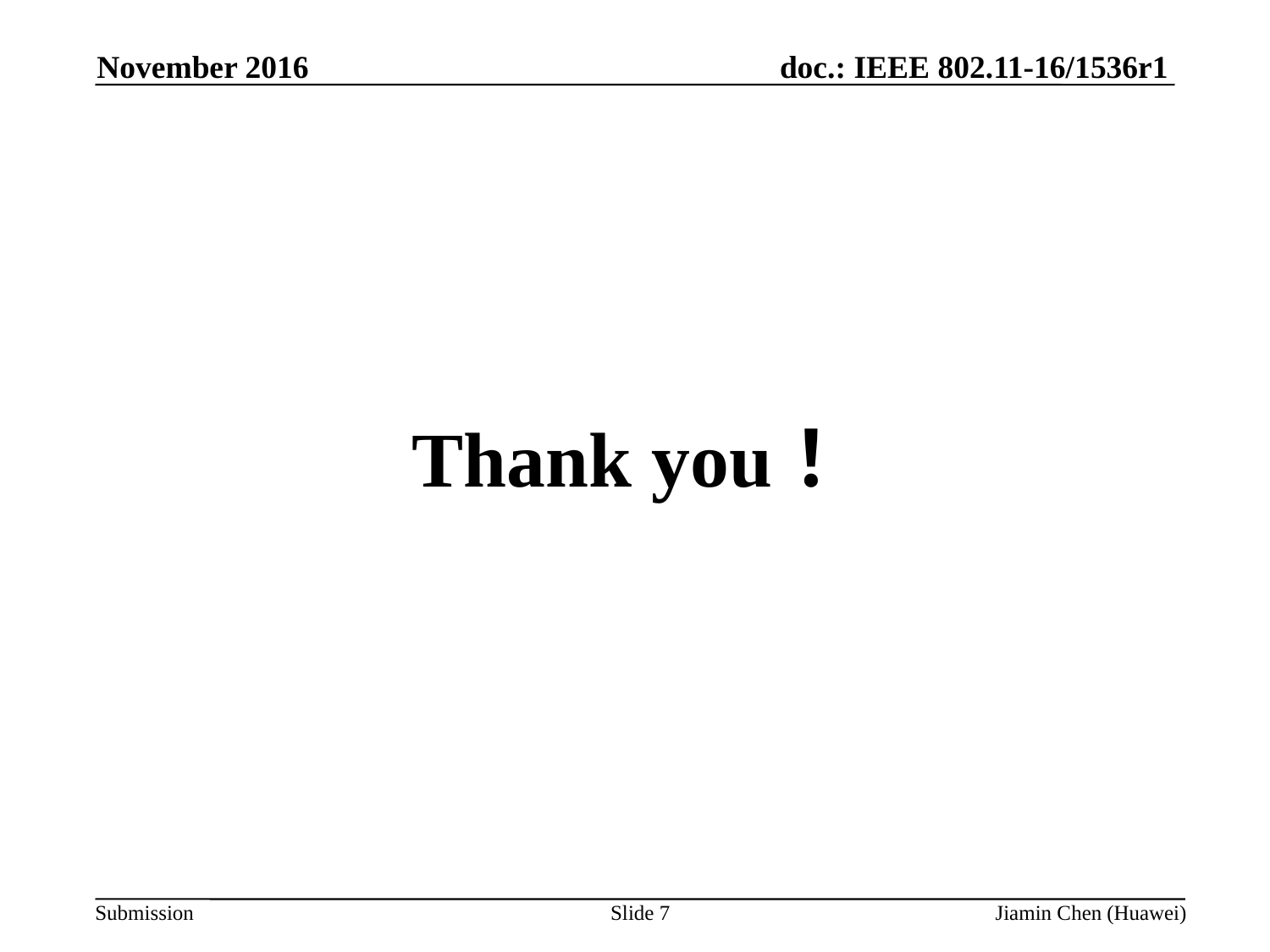

November 2016
#

Thank you！
Slide 7
Jiamin Chen (Huawei)